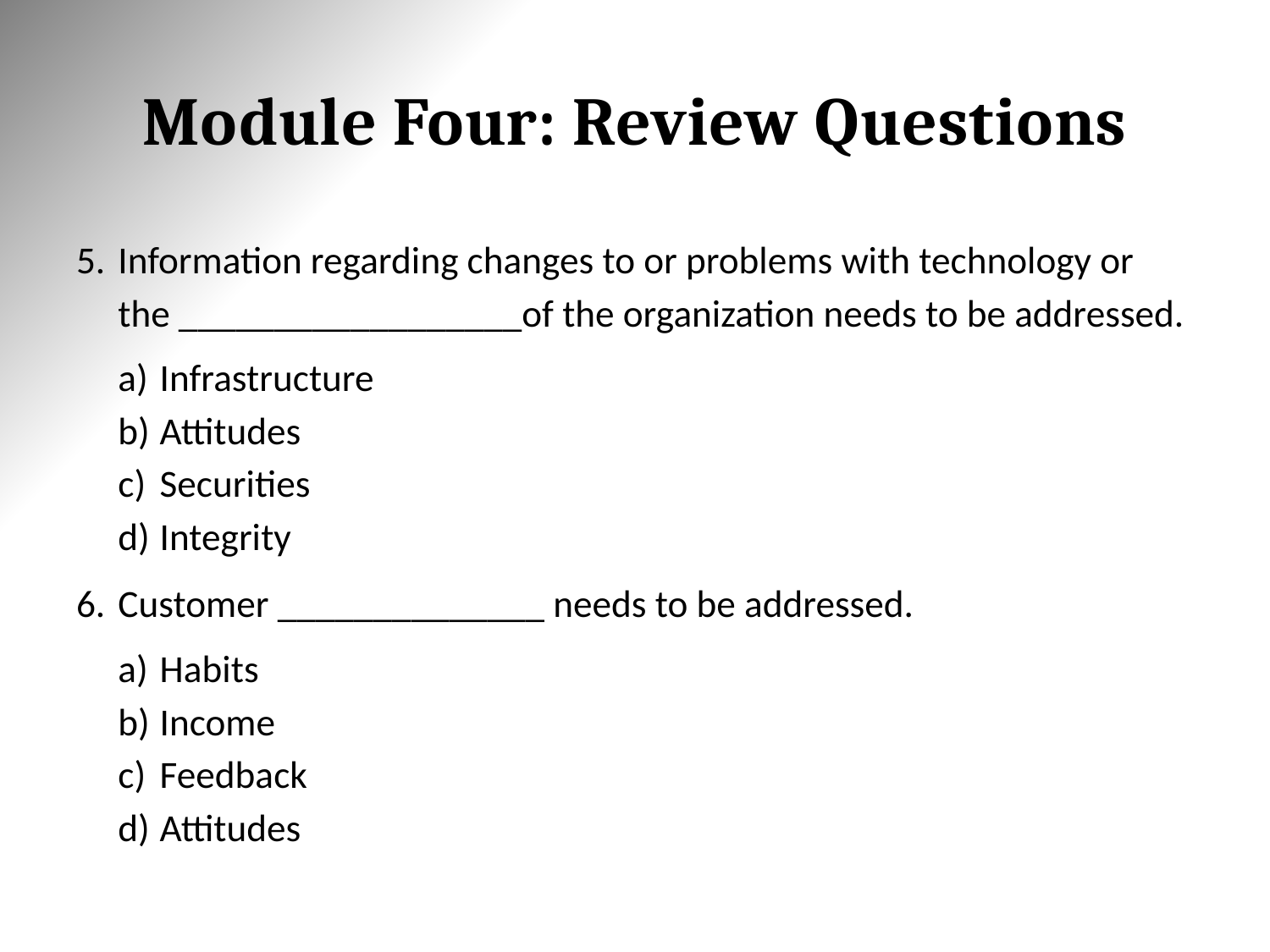

# Module Four: Review Questions
Information regarding changes to or problems with technology or the __________________of the organization needs to be addressed.
Infrastructure
Attitudes
Securities
Integrity
Customer ______________ needs to be addressed.
Habits
Income
Feedback
Attitudes